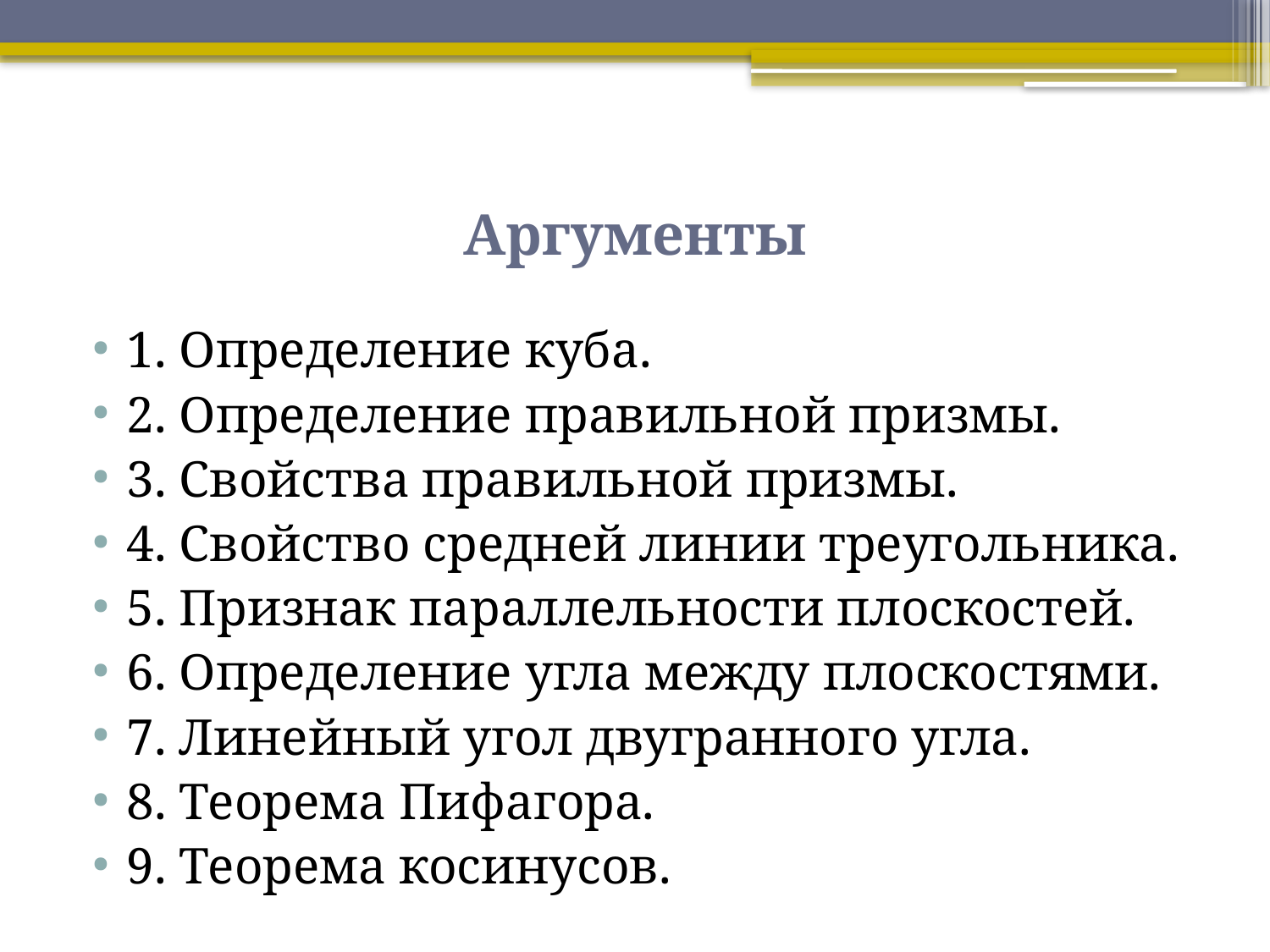

# Аргументы
1. Определение куба.
2. Определение правильной призмы.
3. Свойства правильной призмы.
4. Свойство средней линии треугольника.
5. Признак параллельности плоскостей.
6. Определение угла между плоскостями.
7. Линейный угол двугранного угла.
8. Теорема Пифагора.
9. Теорема косинусов.